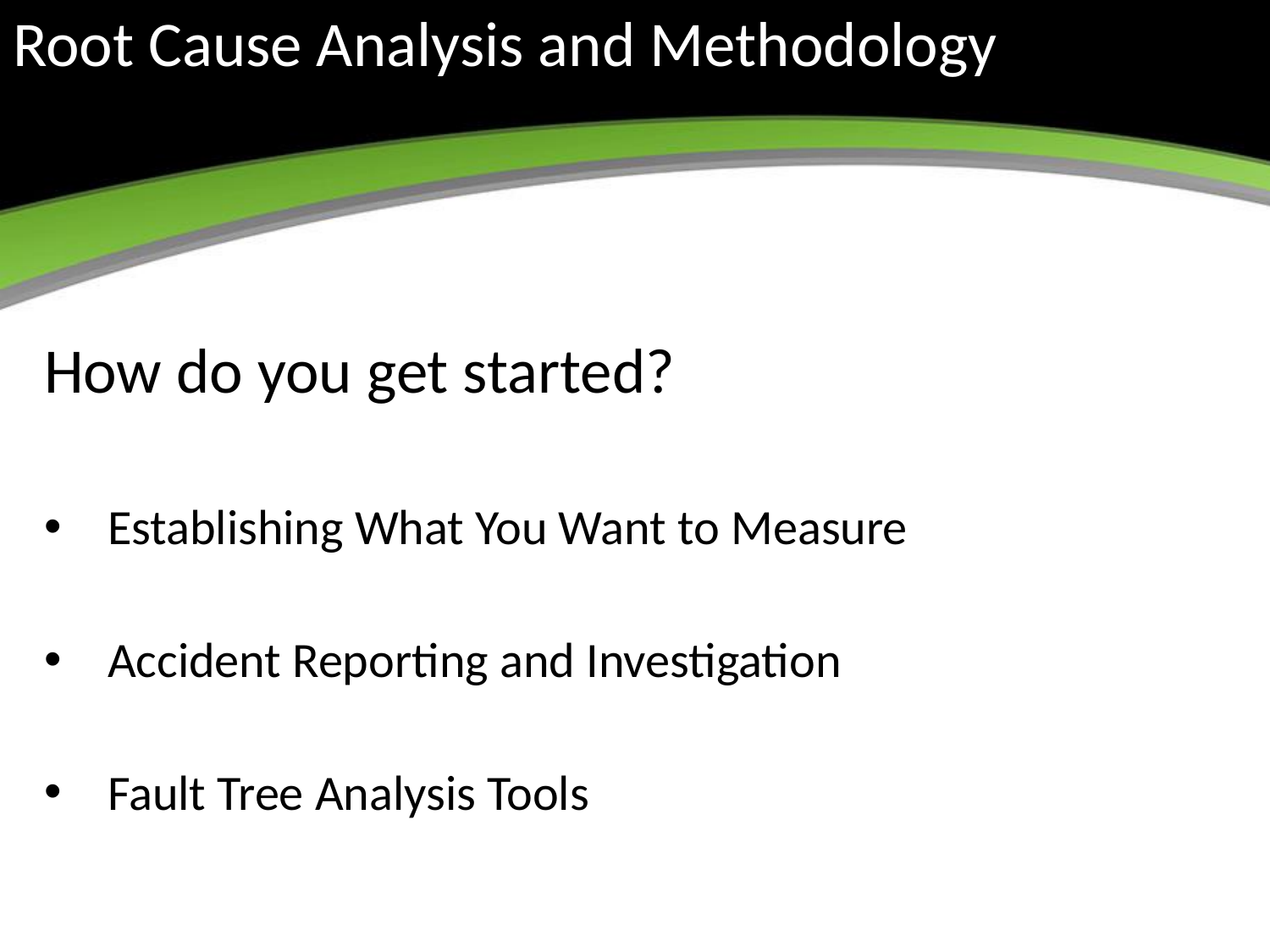

# Root Cause Analysis and Methodology
How do you get started?

Establishing What You Want to Measure

Accident Reporting and Investigation

Fault Tree Analysis Tools